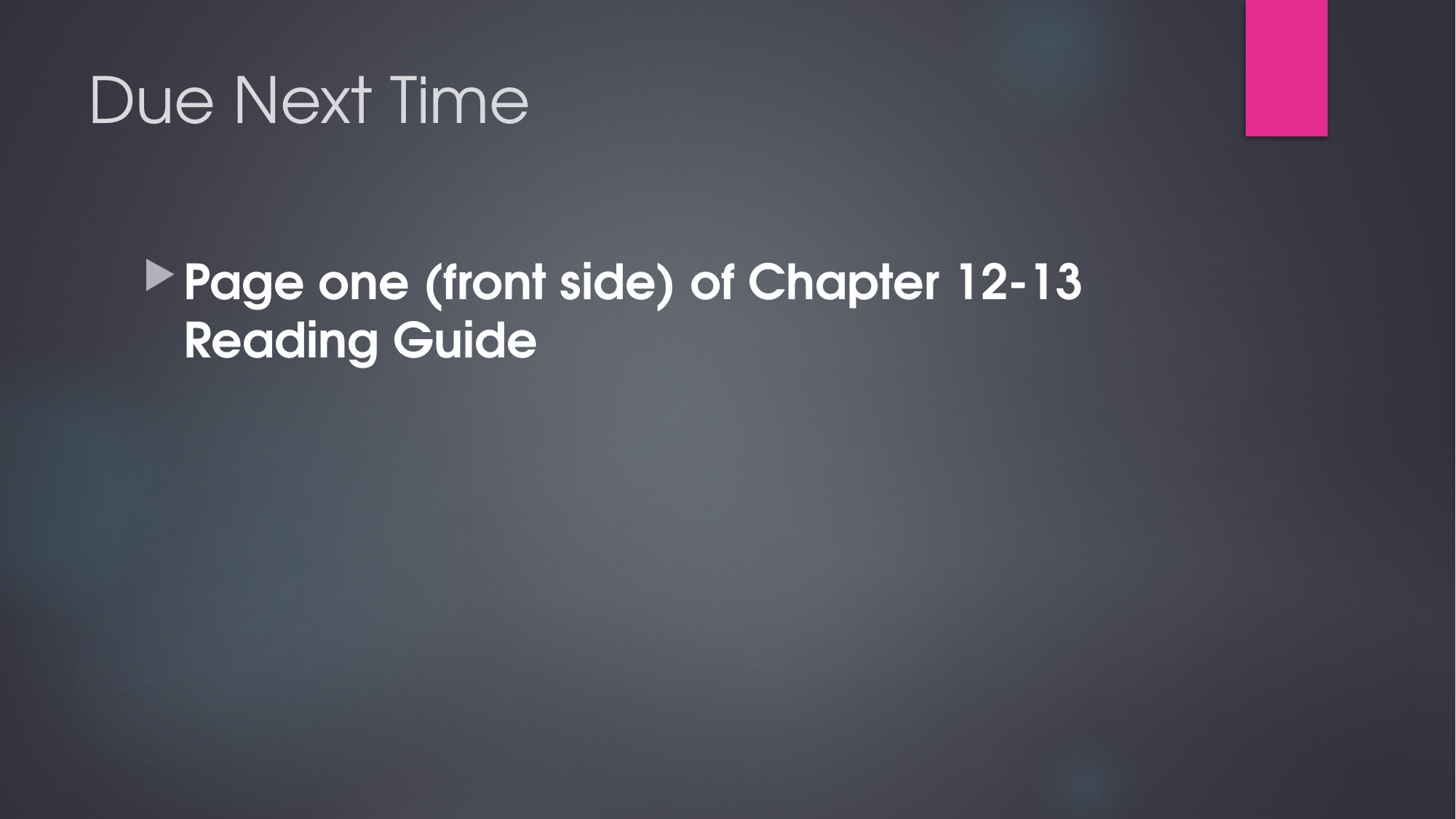

# Due Next Time
Page one (front side) of Chapter 12-13 Reading Guide